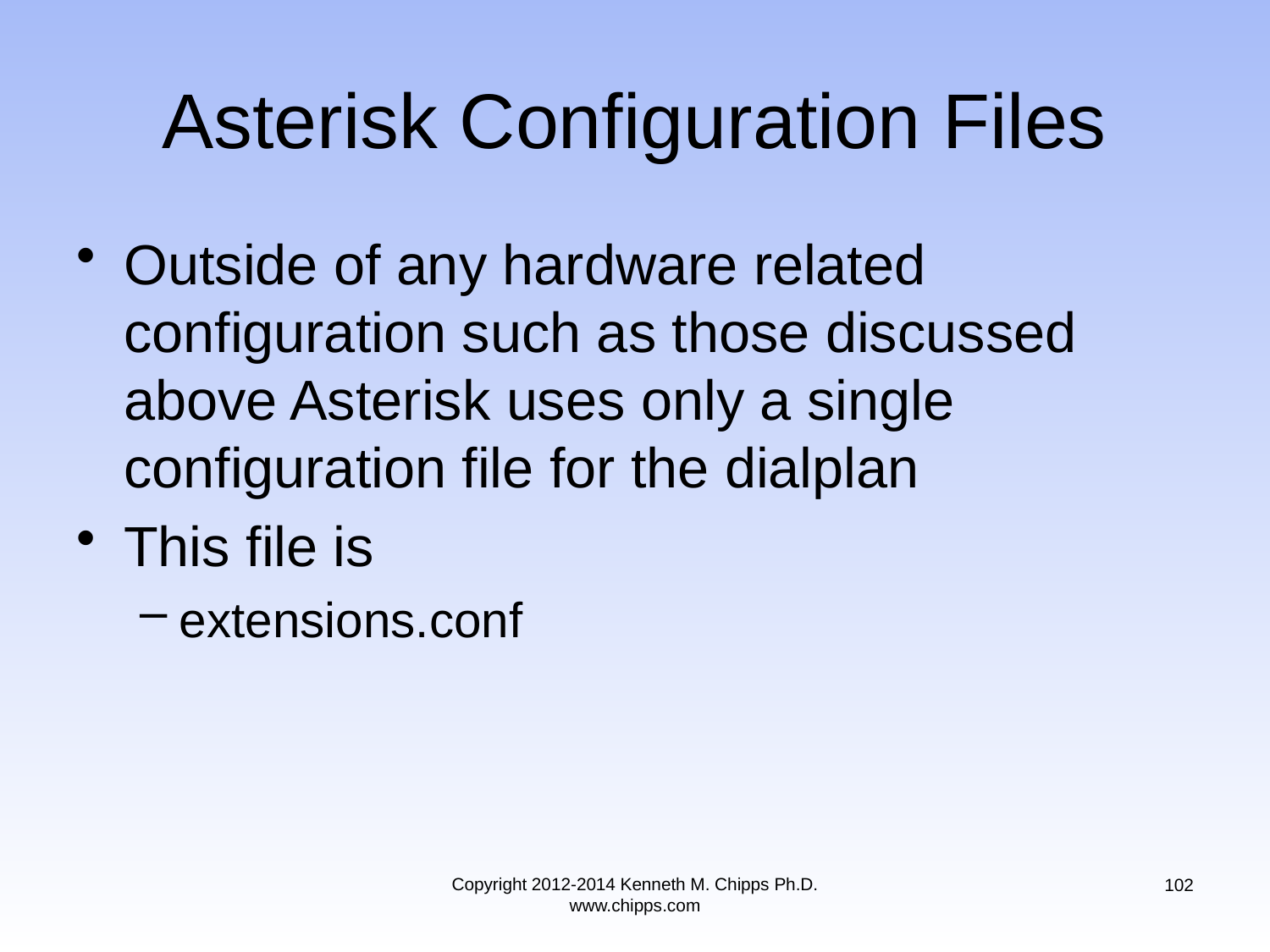

# Asterisk Configuration Files
Outside of any hardware related configuration such as those discussed above Asterisk uses only a single configuration file for the dialplan
This file is
extensions.conf
Copyright 2012-2014 Kenneth M. Chipps Ph.D. www.chipps.com
102